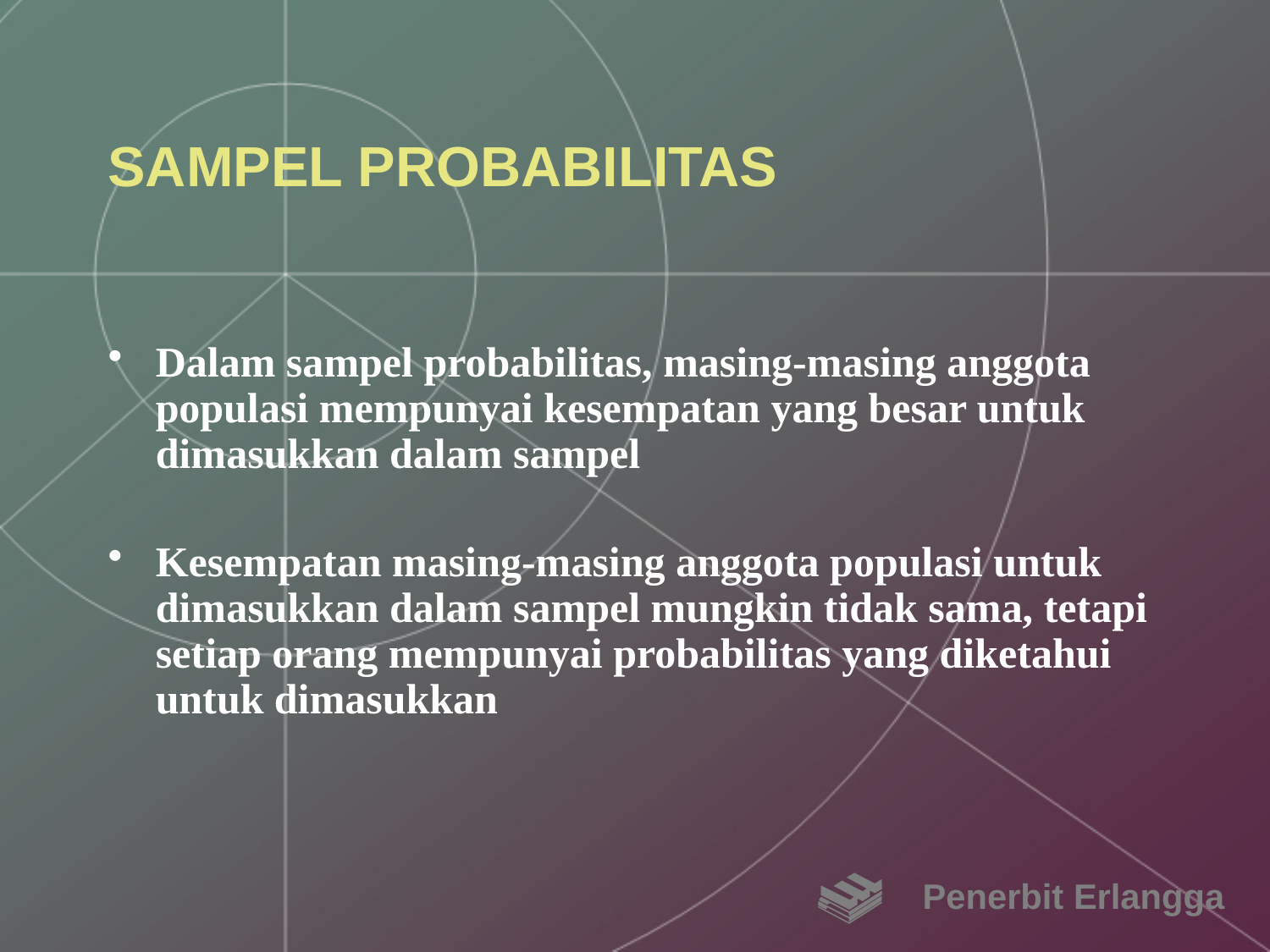

# SAMPEL PROBABILITAS

Dalam sampel probabilitas, masing-masing anggota populasi mempunyai kesempatan yang besar untuk dimasukkan dalam sampel

Kesempatan masing-masing anggota populasi untuk dimasukkan dalam sampel mungkin tidak sama, tetapi setiap orang mempunyai probabilitas yang diketahui untuk dimasukkan
Penerbit Erlangga